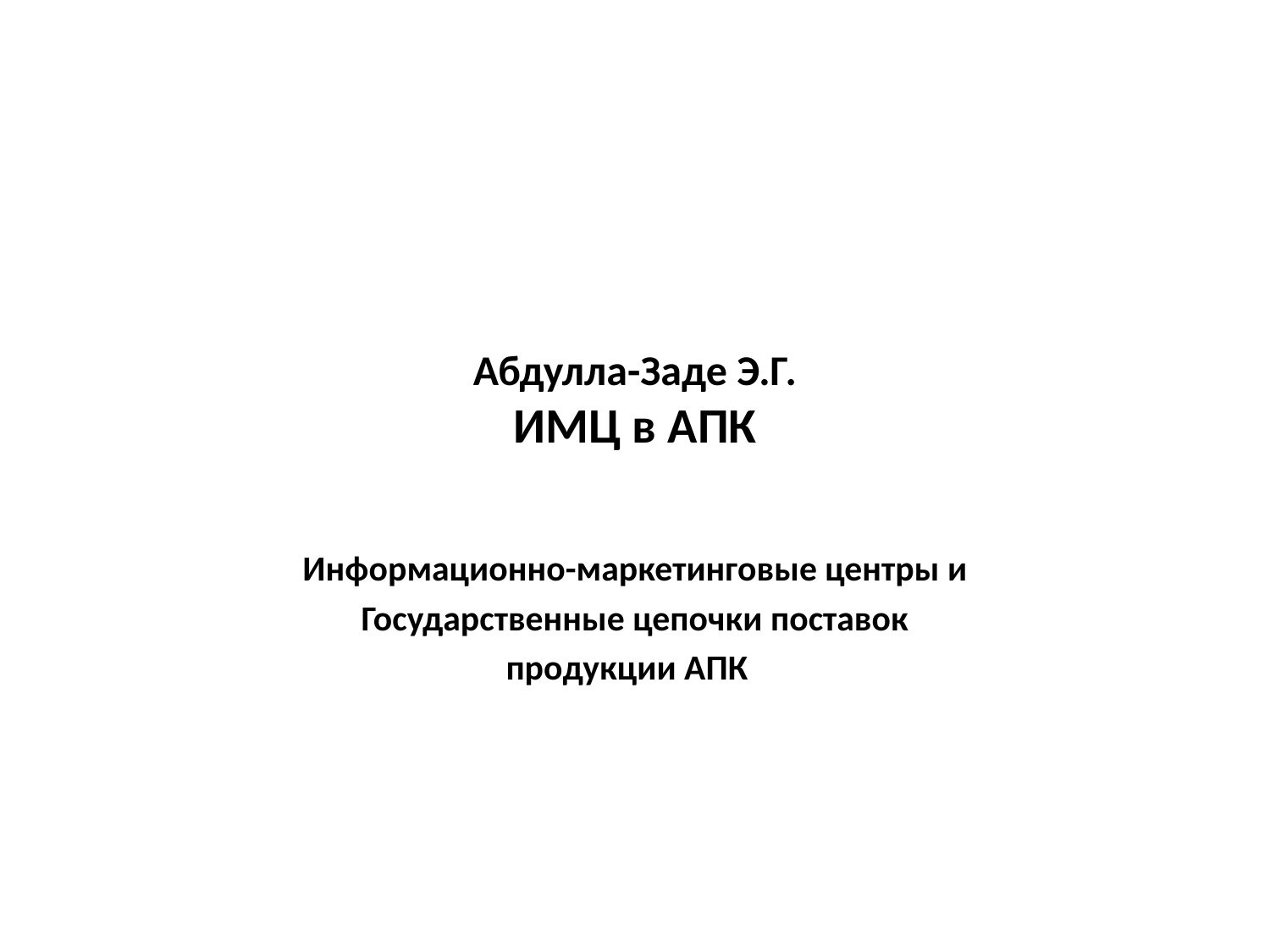

# Абдулла-Заде Э.Г. ИМЦ в АПК
Информационно-маркетинговые центры и
 Государственные цепочки поставок
продукции АПК